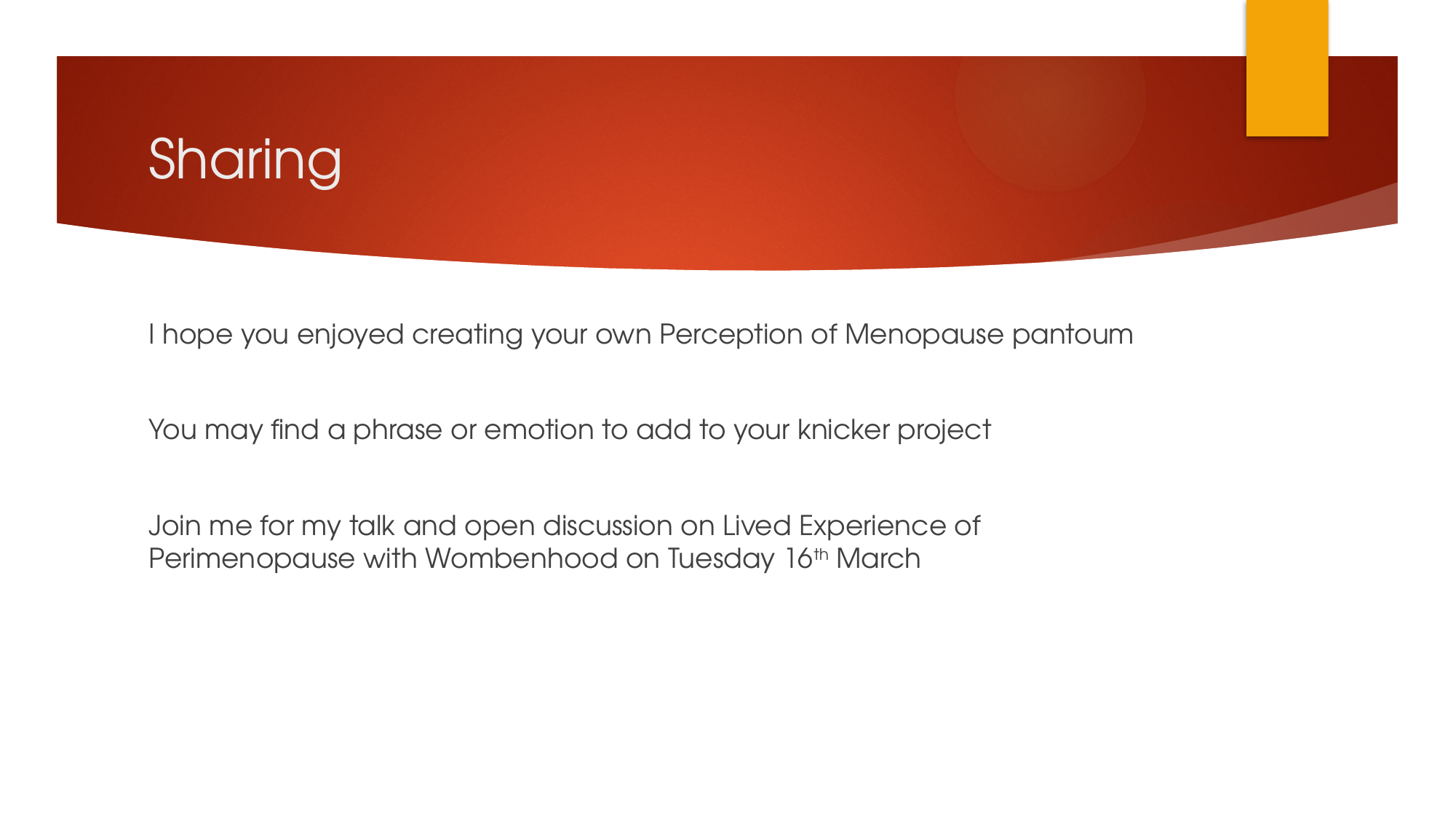

# Sharing
I hope you enjoyed creating your own Perception of Menopause pantoum

You may find a phrase or emotion to add to your knicker project

Join me for my talk and open discussion on Lived Experience of Perimenopause with Wombenhood on Tuesday 16th March